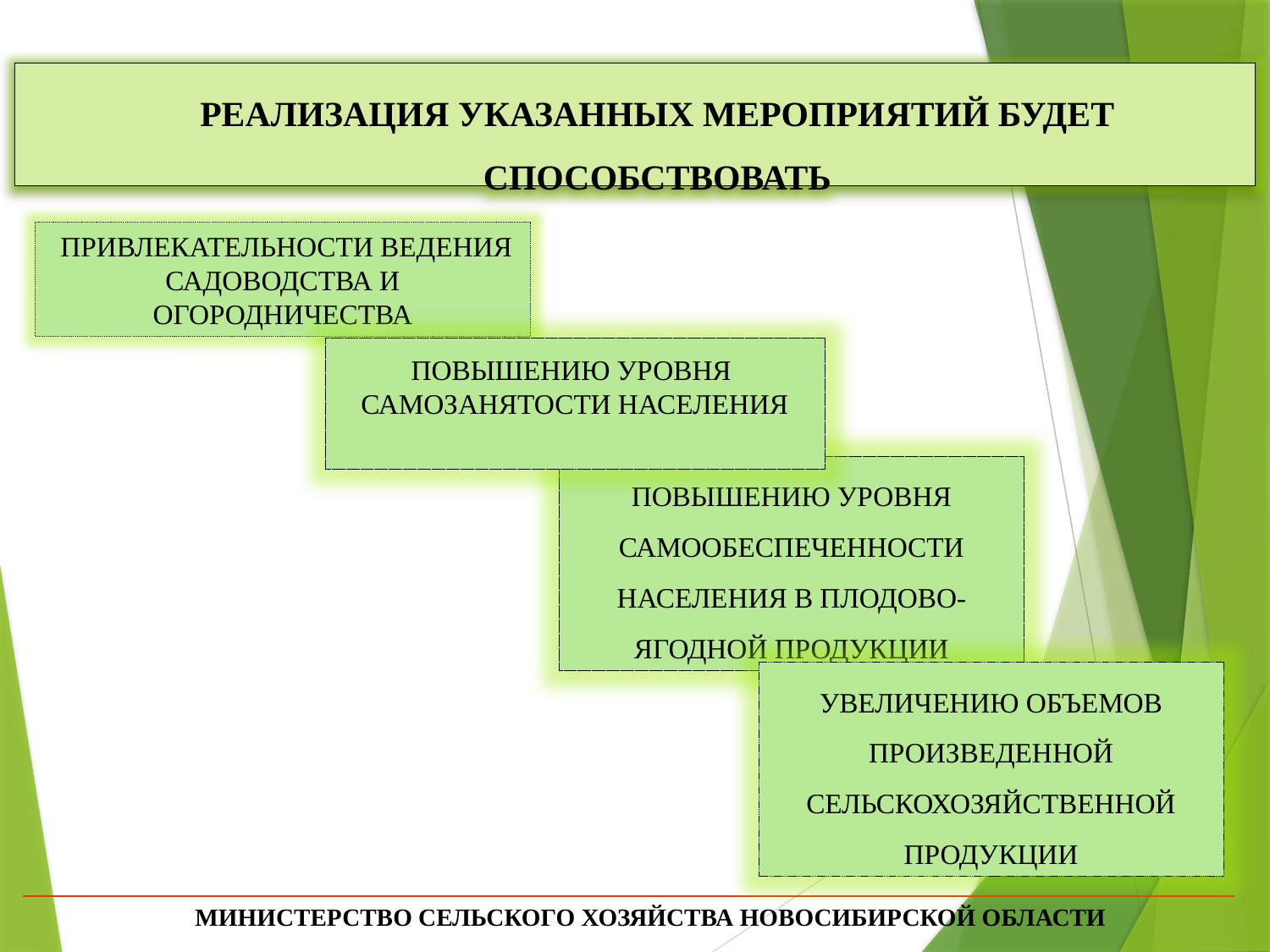

РЕАЛИЗАЦИЯ УКАЗАННЫХ МЕРОПРИЯТИЙ БУДЕТ СПОСОБСТВОВАТЬ

 ПРИВЛЕКАТЕЛЬНОСТИ ВЕДЕНИЯ САДОВОДСТВА И ОГОРОДНИЧЕСТВА
ПОВЫШЕНИЮ УРОВНЯ
САМОЗАНЯТОСТИ НАСЕЛЕНИЯ

ПОВЫШЕНИЮ УРОВНЯ САМООБЕСПЕЧЕННОСТИ НАСЕЛЕНИЯ В ПЛОДОВО-ЯГОДНОЙ ПРОДУКЦИИ

УВЕЛИЧЕНИЮ ОБЪЕМОВ ПРОИЗВЕДЕННОЙ СЕЛЬСКОХОЗЯЙСТВЕННОЙ ПРОДУКЦИИ

                    5
МИНИСТЕРСТВО СЕЛЬСКОГО ХОЗЯЙСТВА НОВОСИБИРСКОЙ ОБЛАСТИ